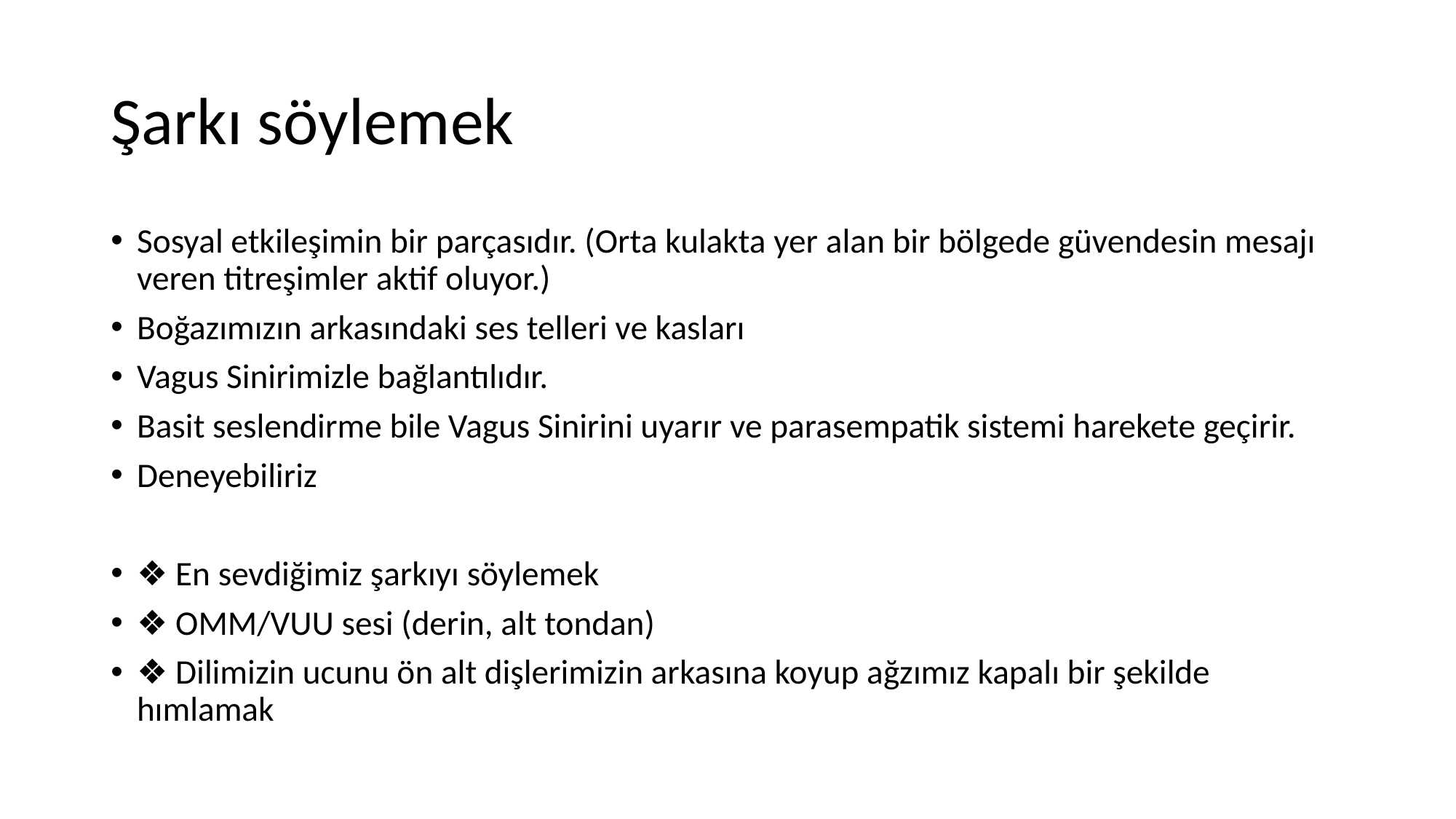

# Şarkı söylemek
Sosyal etkileşimin bir parçasıdır. (Orta kulakta yer alan bir bölgede güvendesin mesajı veren titreşimler aktif oluyor.)
Boğazımızın arkasındaki ses telleri ve kasları
Vagus Sinirimizle bağlantılıdır.
Basit seslendirme bile Vagus Sinirini uyarır ve parasempatik sistemi harekete geçirir.
Deneyebiliriz

❖ En sevdiğimiz şarkıyı söylemek
❖ OMM/VUU sesi (derin, alt tondan)
❖ Dilimizin ucunu ön alt dişlerimizin arkasına koyup ağzımız kapalı bir şekilde hımlamak